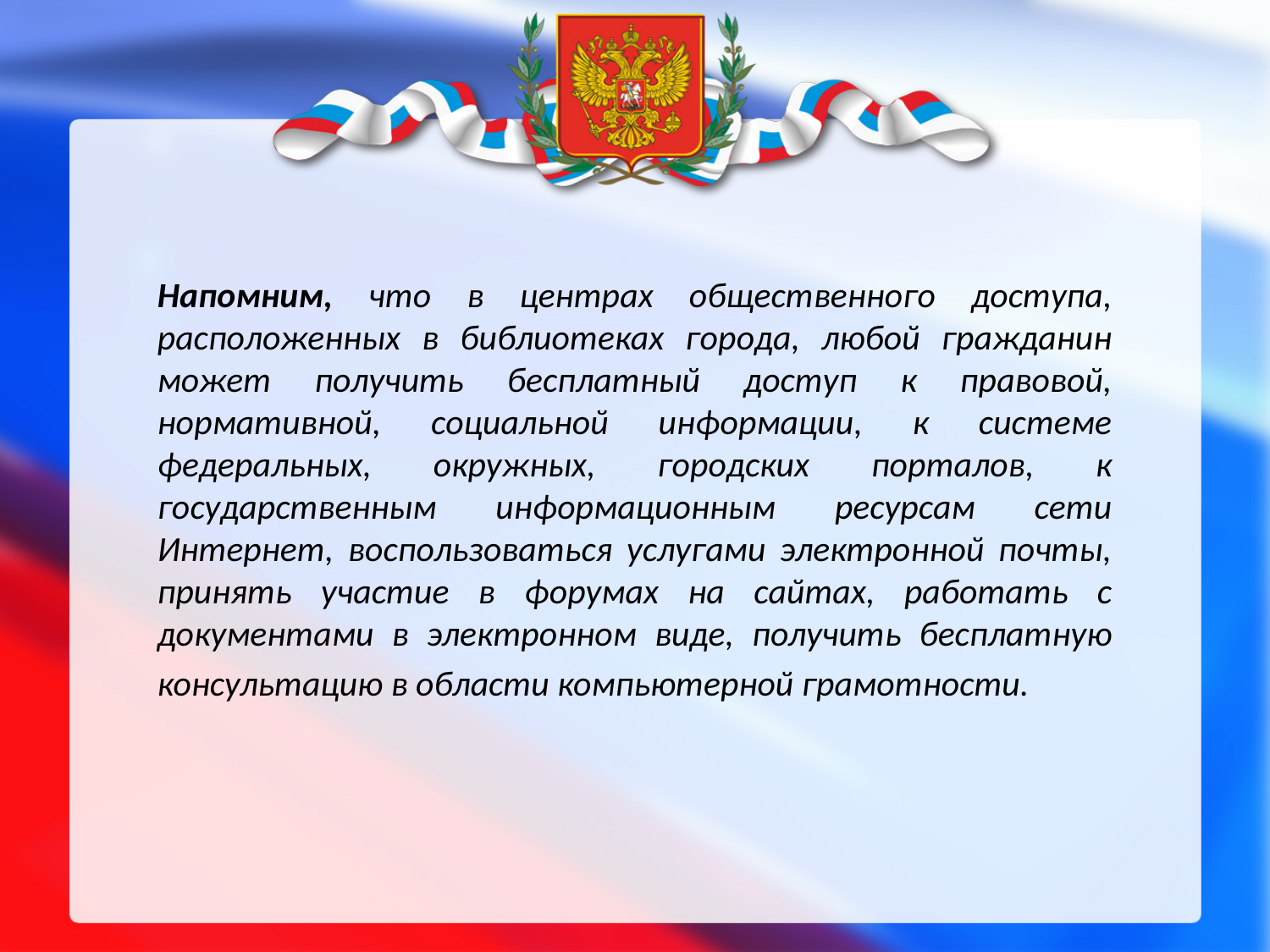

Напомним, что в центрах общественного доступа, расположенных в библиотеках города, любой гражданин может получить бесплатный доступ к правовой, нормативной, социальной информации, к системе федеральных, окружных, городских порталов, к государственным информационным ресурсам сети Интернет, воспользоваться услугами электронной почты, принять участие в форумах на сайтах, работать с документами в электронном виде, получить бесплатную консультацию в области компьютерной грамотности.